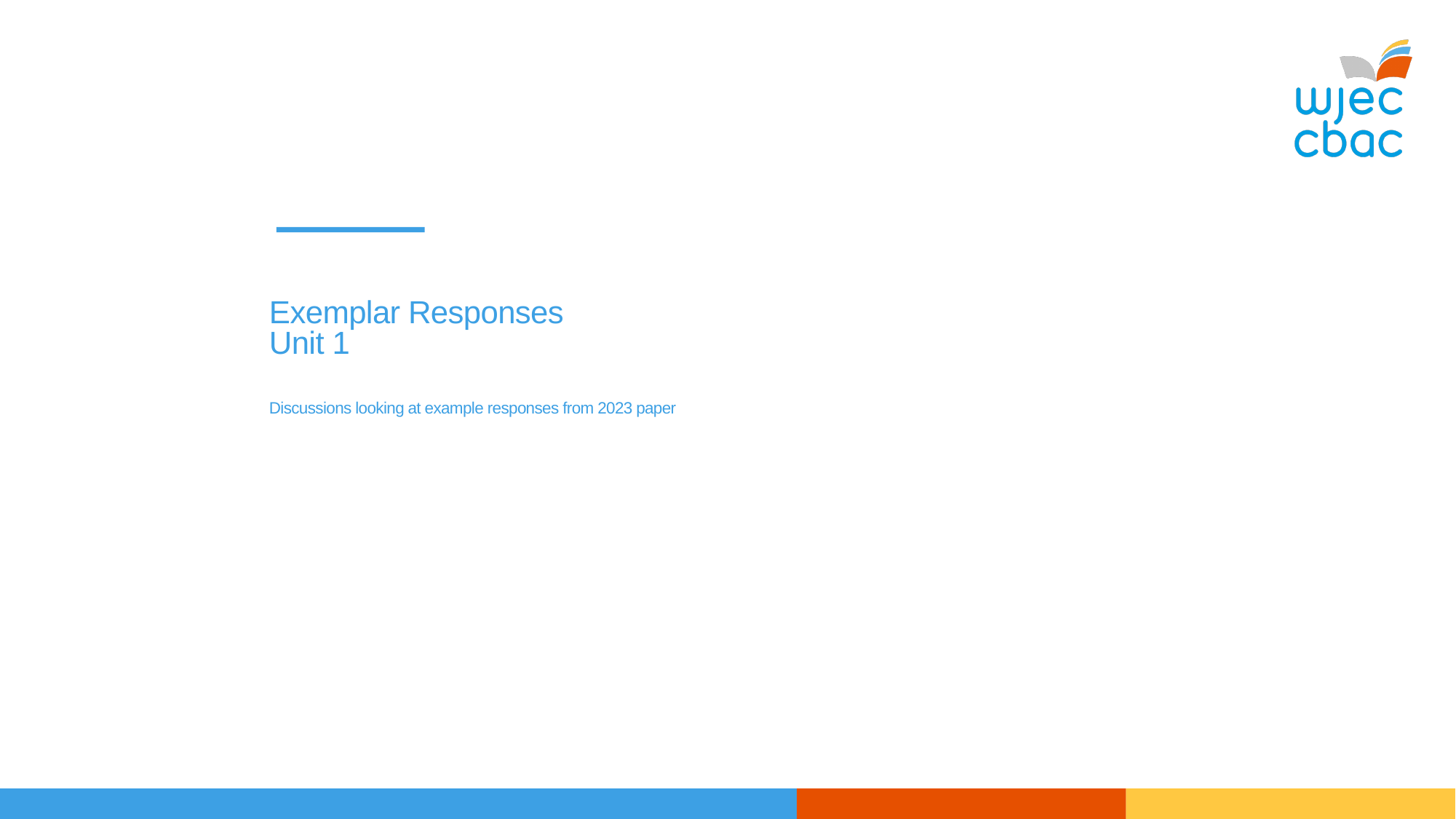

# Exemplar Responses Unit 1 Discussions looking at example responses from 2023 paper